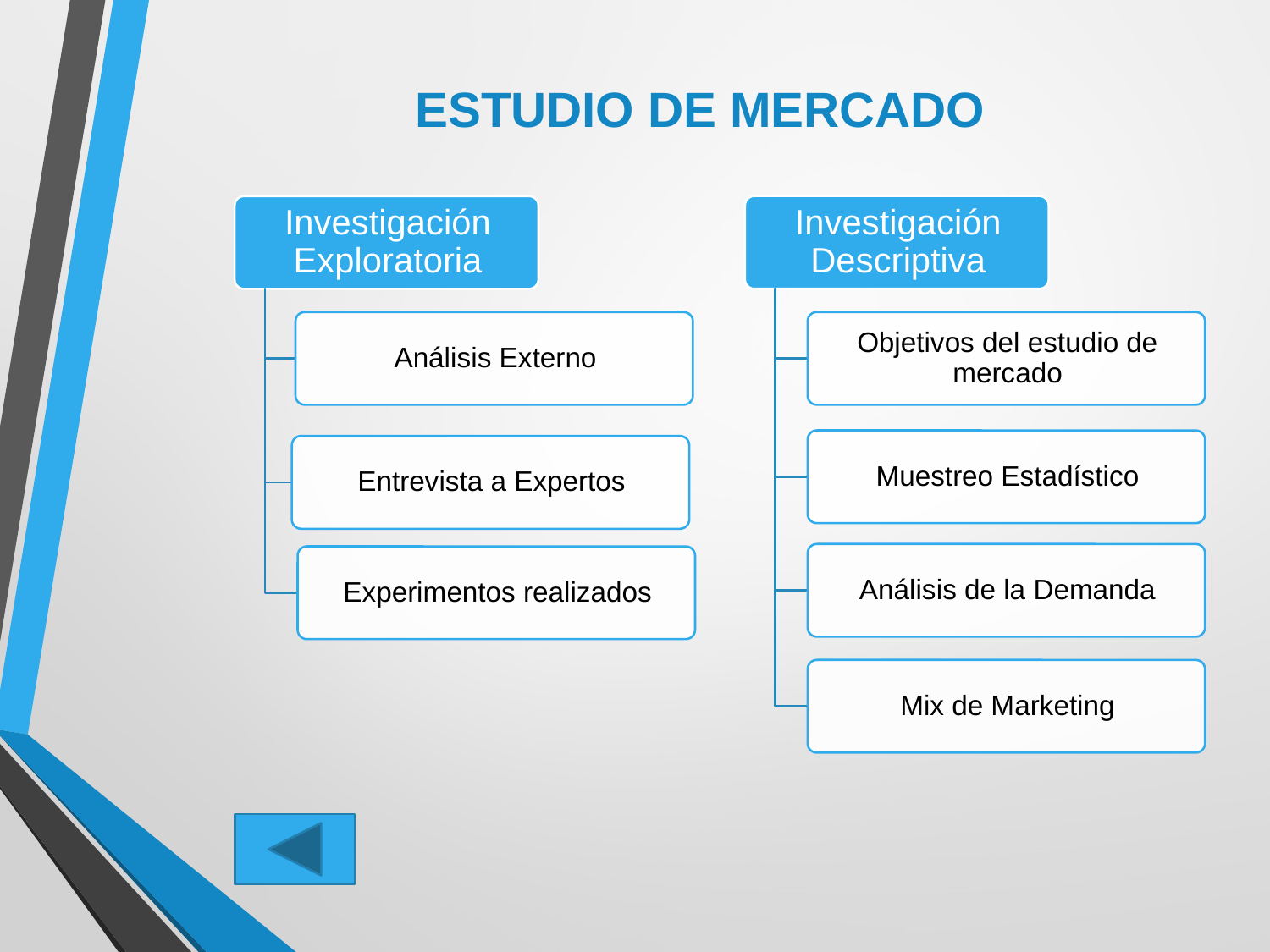

# ESTUDIO DE MERCADO
Investigación Exploratoria
Análisis Externo
Entrevista a Expertos
Experimentos realizados
Investigación Descriptiva
Objetivos del estudio de mercado
Muestreo Estadístico
Análisis de la Demanda
Mix de Marketing